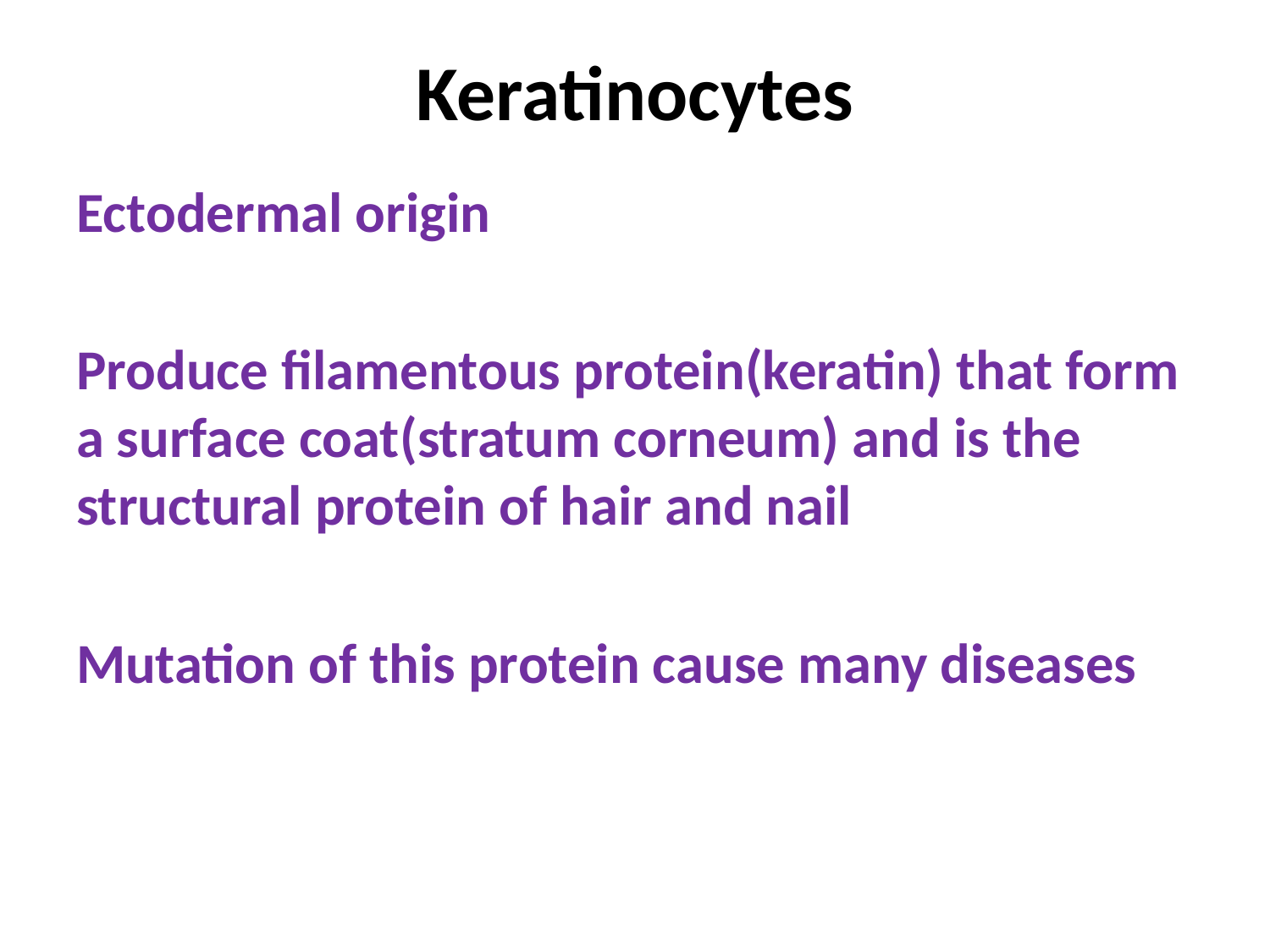

# Keratinocytes
Ectodermal origin

Produce filamentous protein(keratin) that form a surface coat(stratum corneum) and is the structural protein of hair and nail

Mutation of this protein cause many diseases